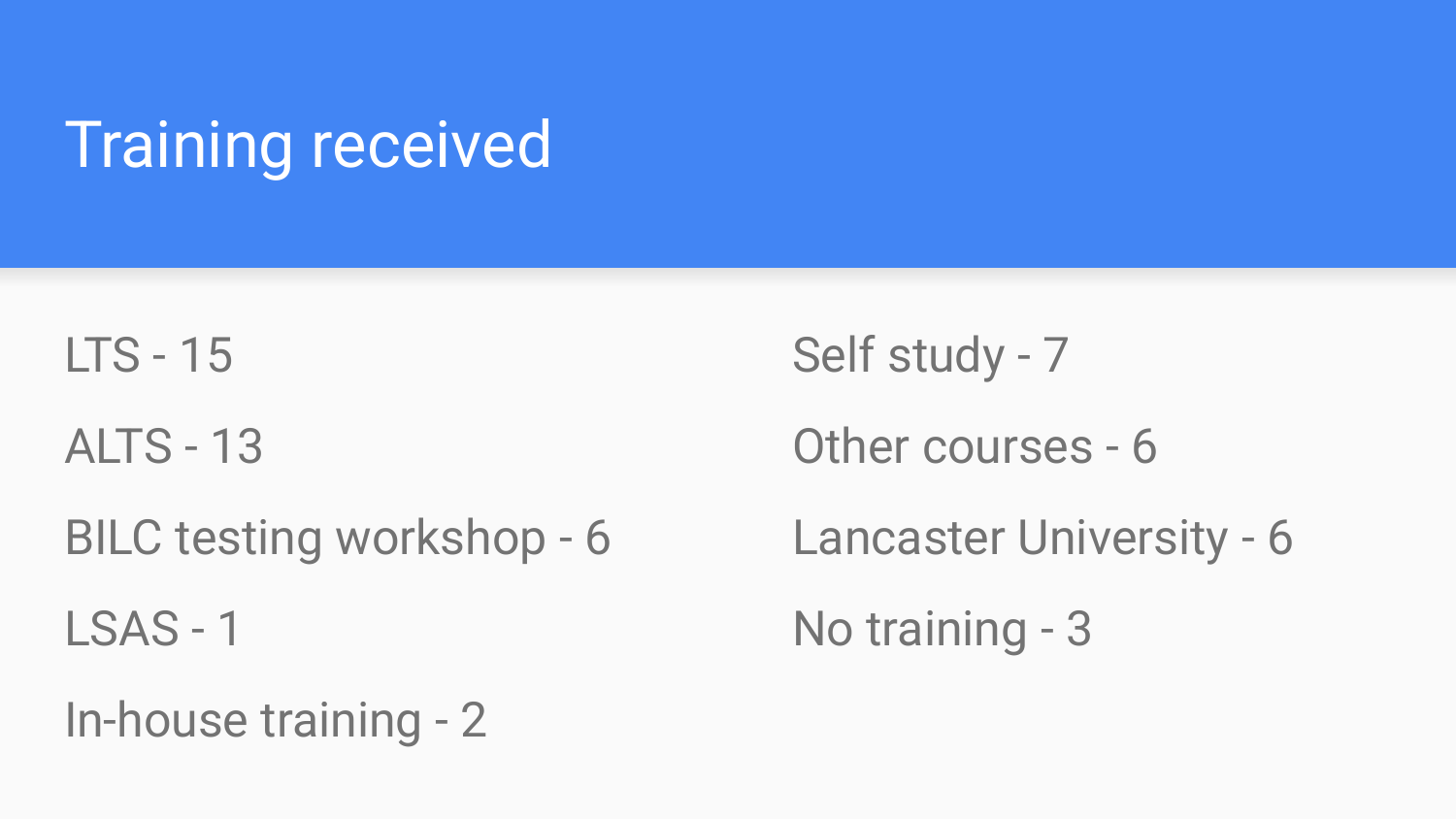

# Training received
LTS - 15				Self study - 7
ALTS - 13				Other courses - 6
BILC testing workshop - 6		Lancaster University - 6
LSAS - 1				No training - 3
In-house training - 2